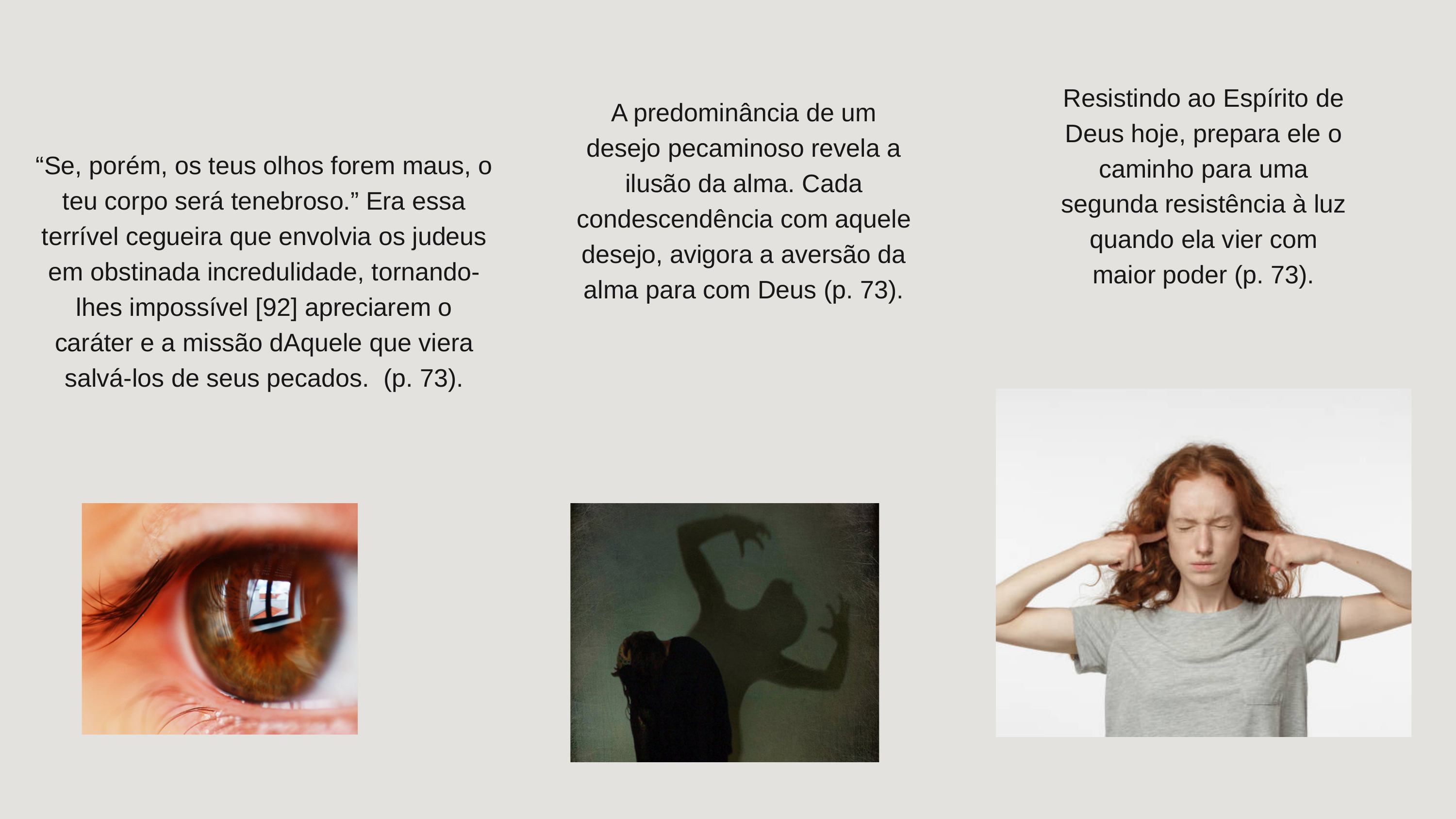

Resistindo ao Espírito de Deus hoje, prepara ele o caminho para uma segunda resistência à luz quando ela vier com maior poder (p. 73).
A predominância de um desejo pecaminoso revela a ilusão da alma. Cada condescendência com aquele desejo, avigora a aversão da alma para com Deus (p. 73).
“Se, porém, os teus olhos forem maus, o teu corpo será tenebroso.” Era essa terrível cegueira que envolvia os judeus em obstinada incredulidade, tornando-lhes impossível [92] apreciarem o caráter e a missão dAquele que viera salvá-los de seus pecados.  (p. 73).